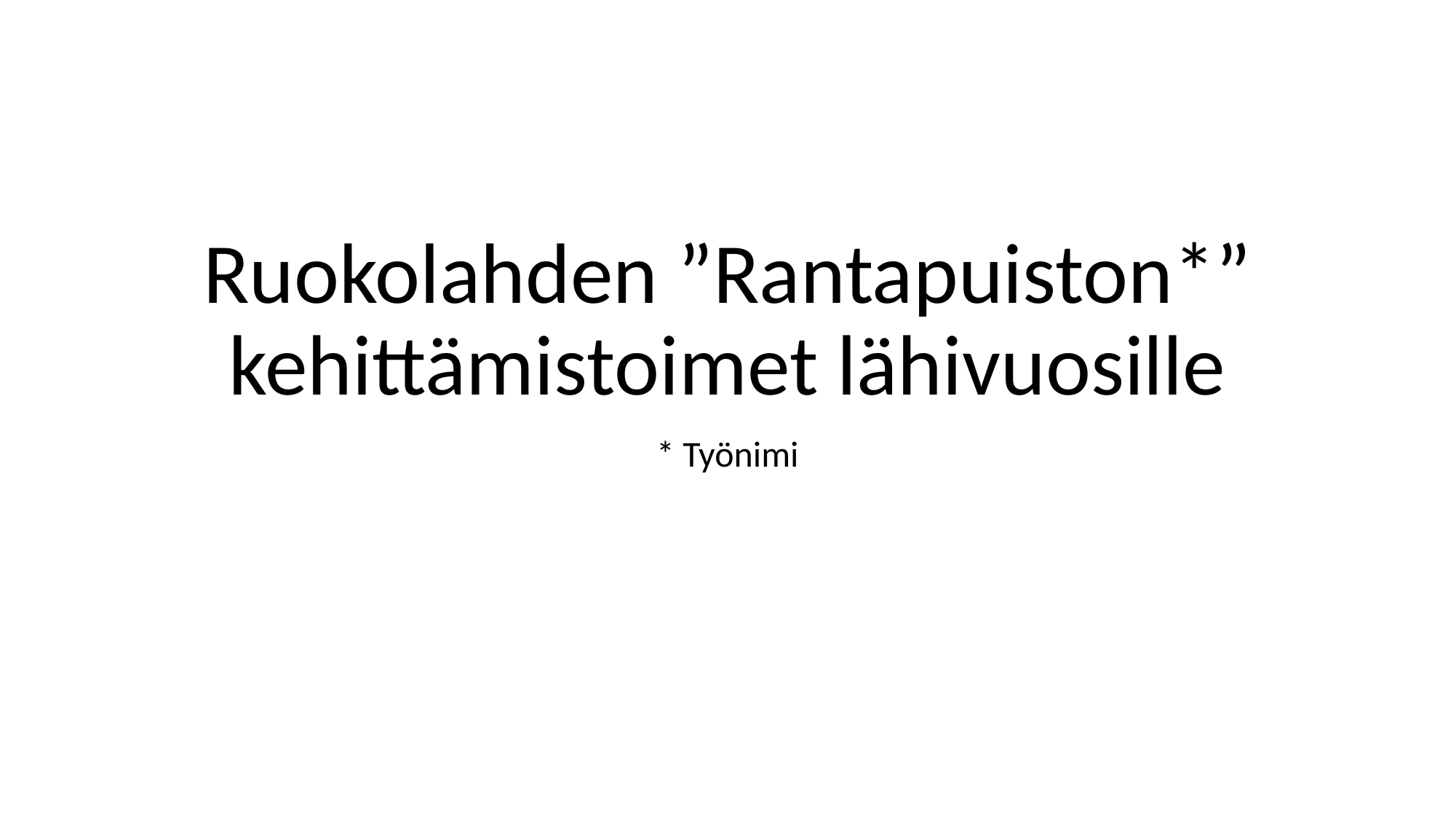

# Ruokolahden ”Rantapuiston*” kehittämistoimet lähivuosille
* Työnimi